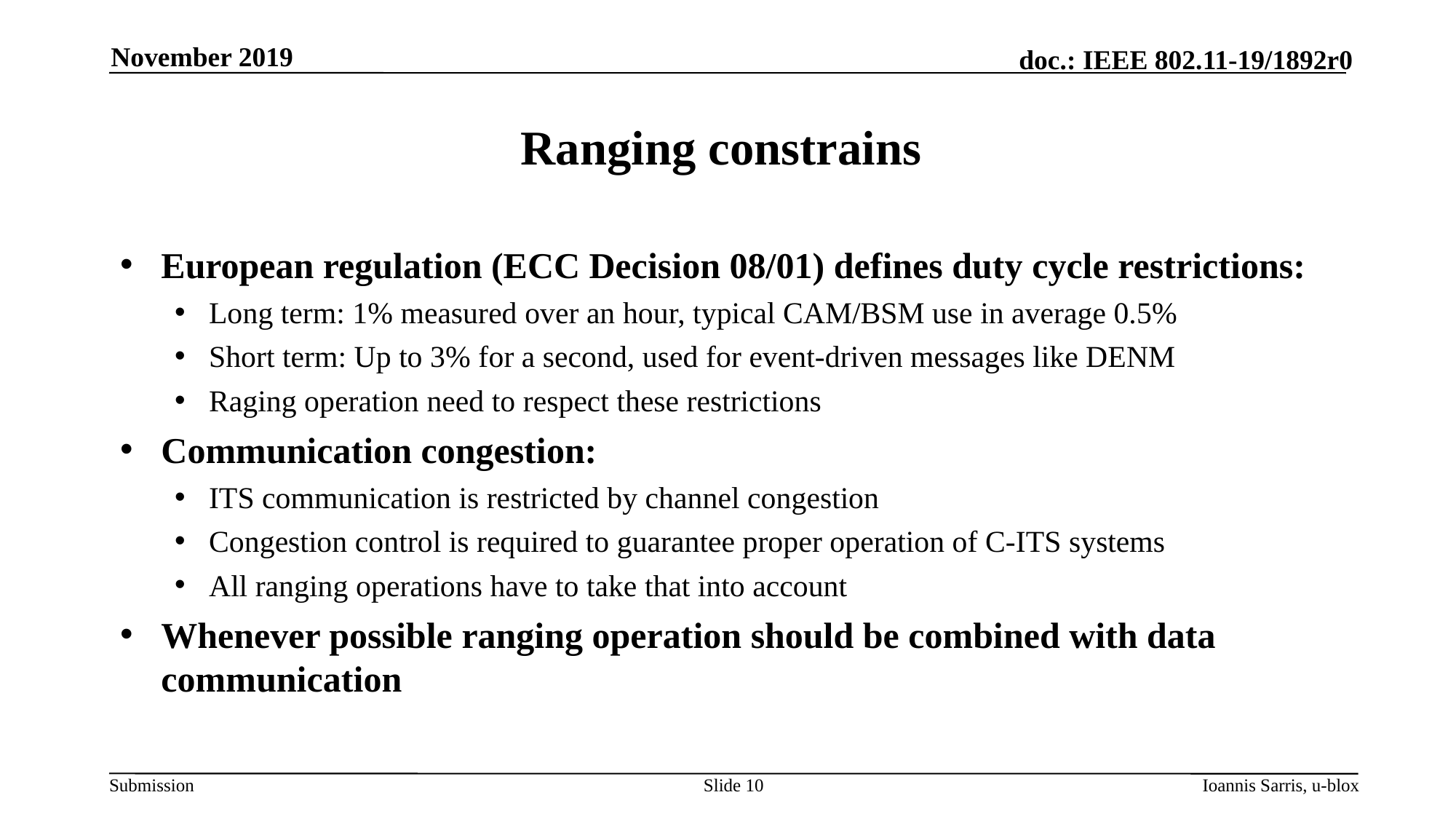

November 2019
# Ranging constrains
European regulation (ECC Decision 08/01) defines duty cycle restrictions:
Long term: 1% measured over an hour, typical CAM/BSM use in average 0.5%
Short term: Up to 3% for a second, used for event-driven messages like DENM
Raging operation need to respect these restrictions
Communication congestion:
ITS communication is restricted by channel congestion
Congestion control is required to guarantee proper operation of C-ITS systems
All ranging operations have to take that into account
Whenever possible ranging operation should be combined with data communication
Slide 10
Ioannis Sarris, u-blox